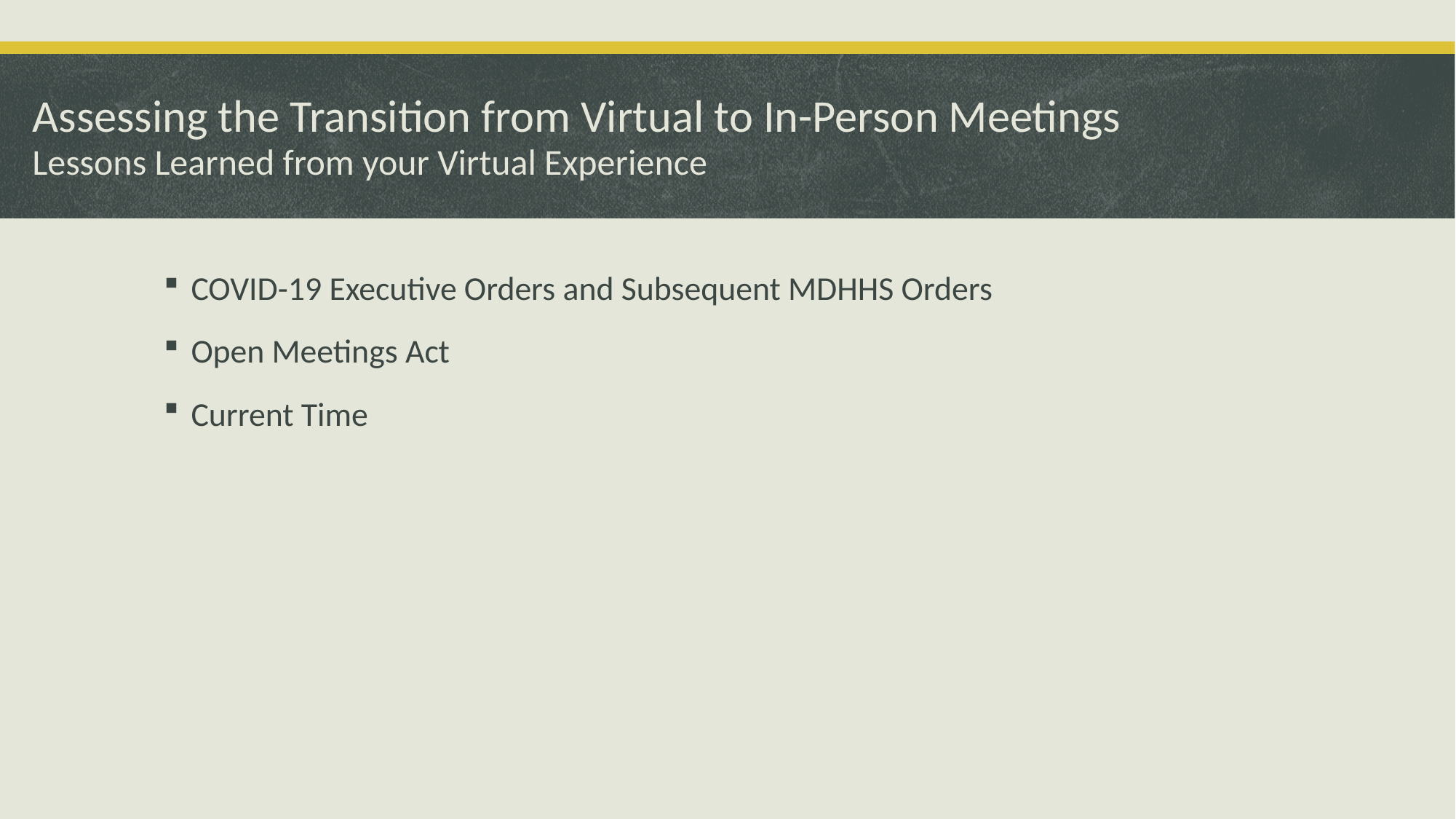

# Assessing the Transition from Virtual to In-Person Meetings Lessons Learned from your Virtual Experience
COVID-19 Executive Orders and Subsequent MDHHS Orders
Open Meetings Act
Current Time